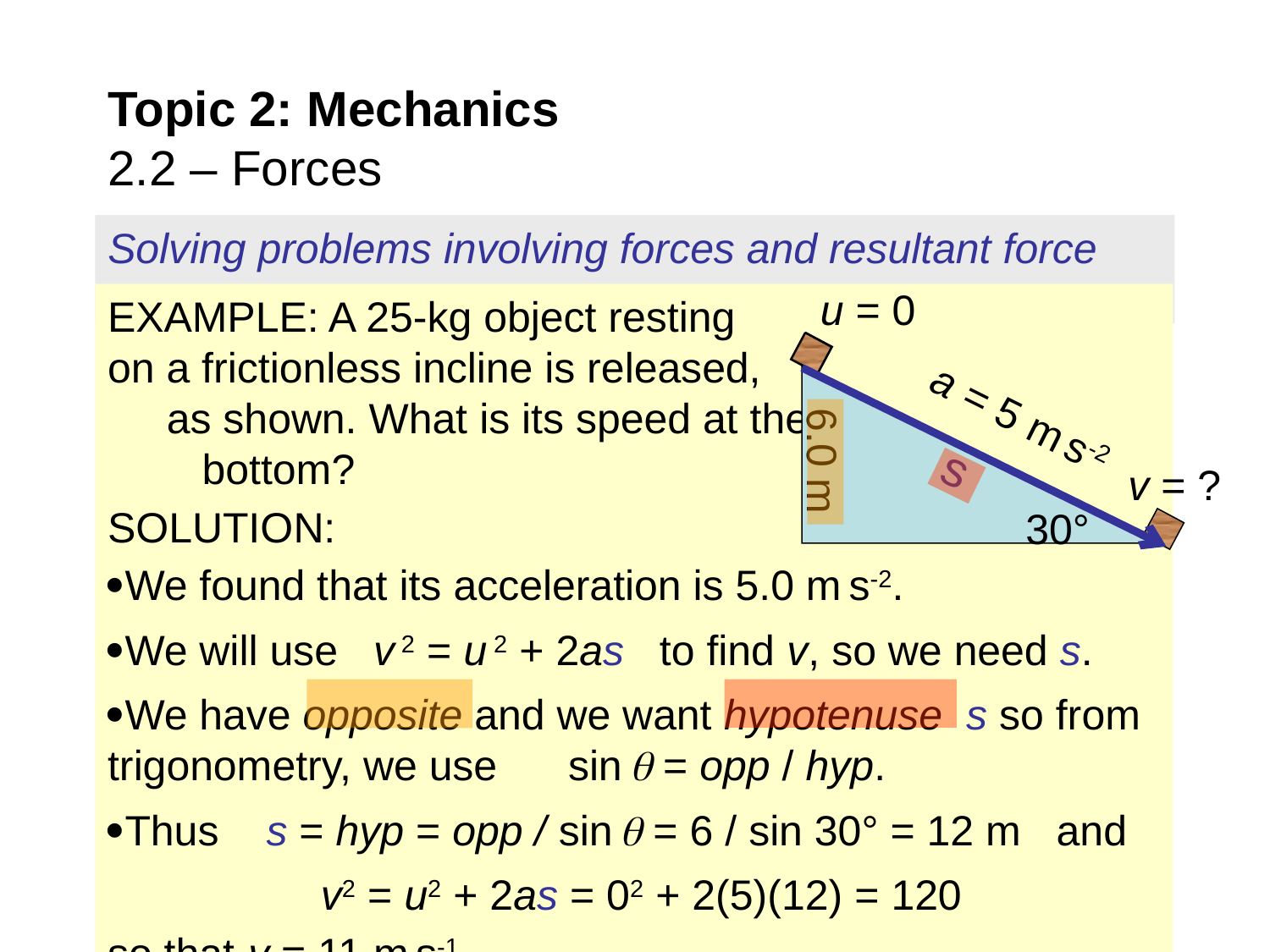

# Topic 2: Mechanics 2.2 – Forces
Solving problems involving forces and resultant force
u = 0
EXAMPLE: A 25-kg object resting                                    on a frictionless incline is released,                                       as shown. What is its speed at the                                      bottom?
SOLUTION:
•We found that its acceleration is 5.0 m s-2.
•We will use   v 2 = u 2 + 2as   to find v, so we need s.
•We have opposite and we want hypotenuse  s so from trigonometry, we use      sin θ = opp / hyp.
•Thus    s = hyp = opp / sin θ = 6 / sin 30° = 12 m   and
                  v2 = u2 + 2as = 02 + 2(5)(12) = 120
so that  v = 11 m s-1.

6.0 m
30°

s
a = 5 m s-2

v = ?